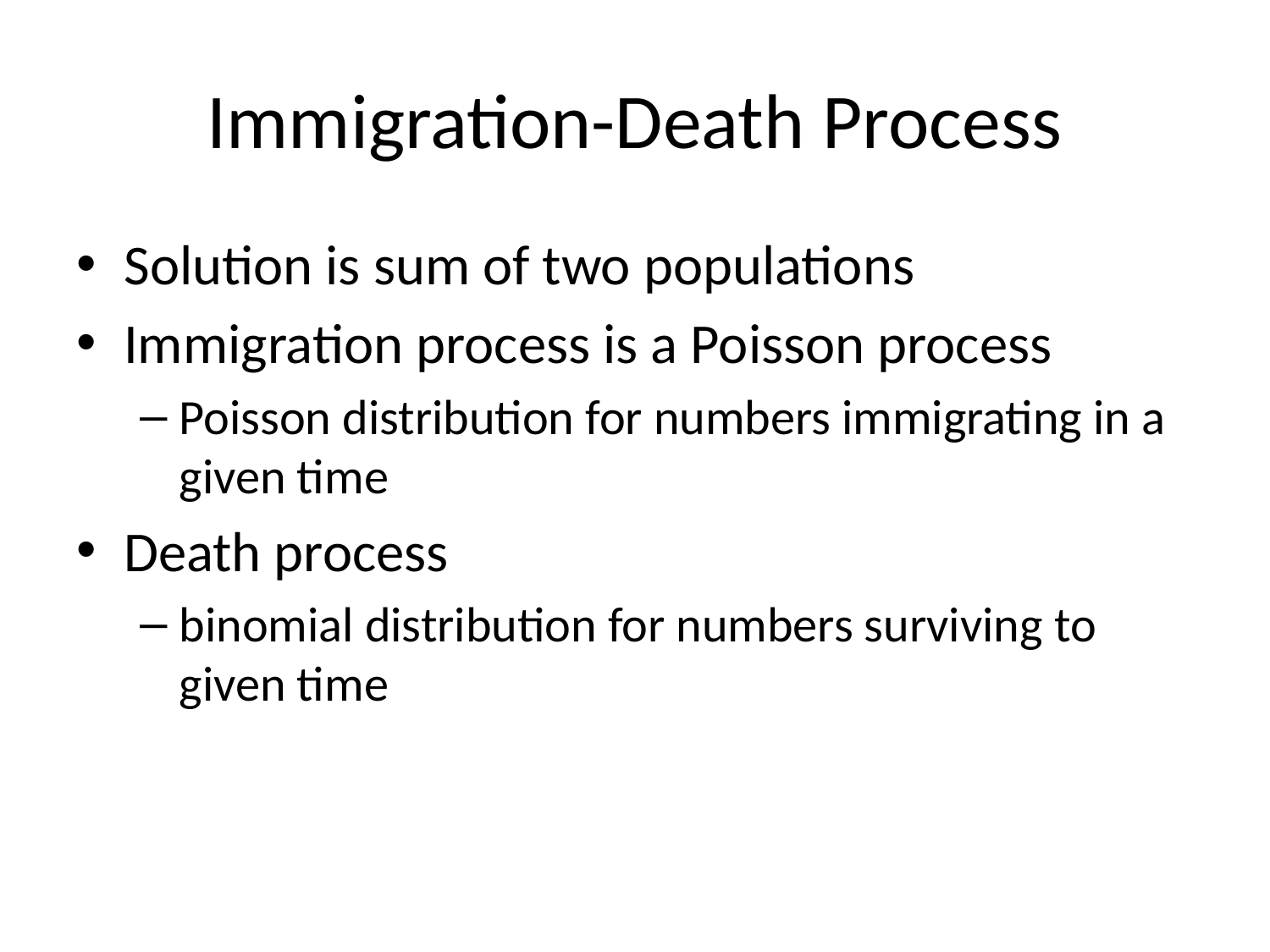

# Immigration-Death Process
Solution is sum of two populations
Immigration process is a Poisson process
Poisson distribution for numbers immigrating in a given time
Death process
binomial distribution for numbers surviving to given time